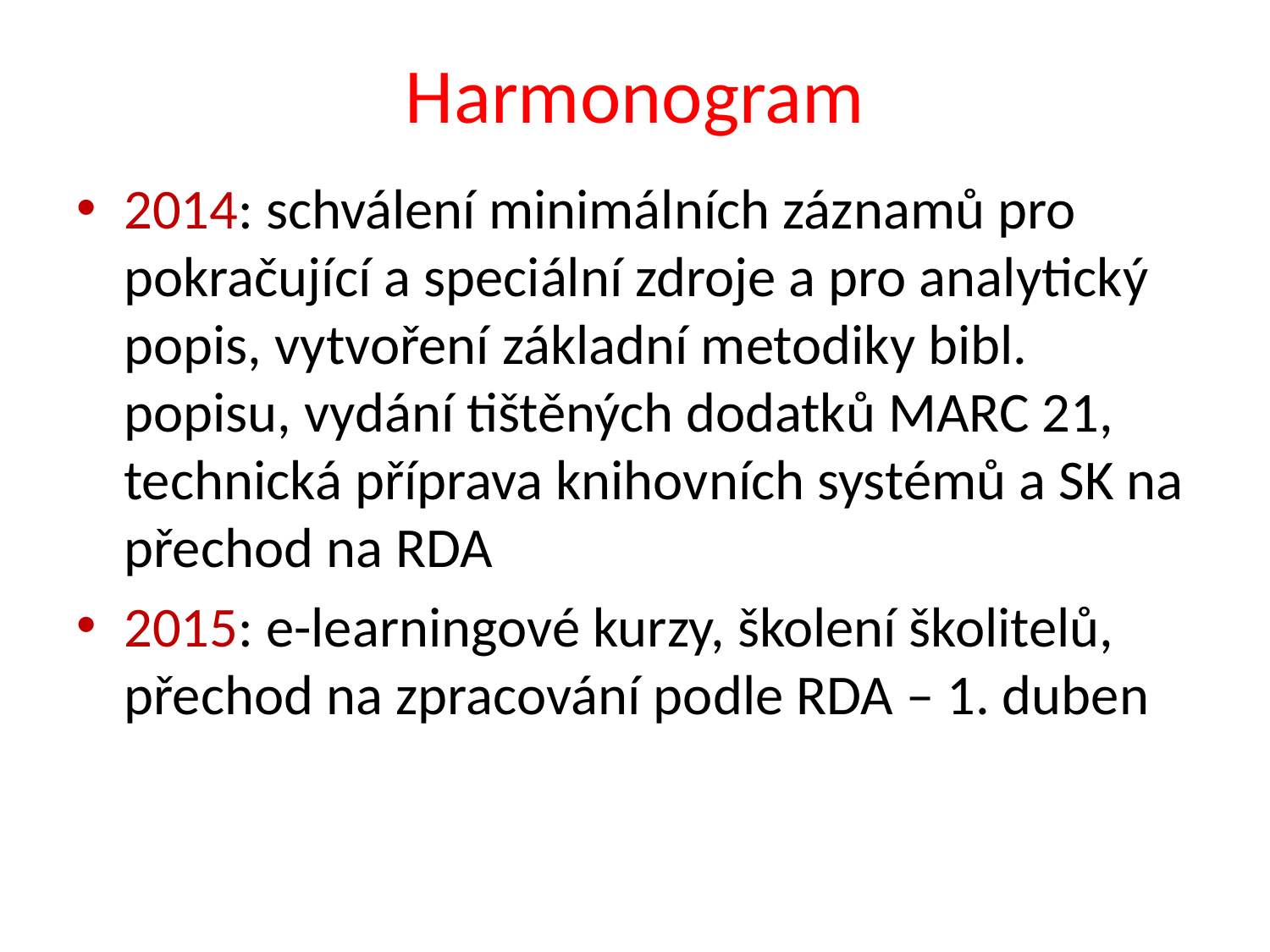

# Harmonogram
2014: schválení minimálních záznamů pro pokračující a speciální zdroje a pro analytický popis, vytvoření základní metodiky bibl. popisu, vydání tištěných dodatků MARC 21, technická příprava knihovních systémů a SK na přechod na RDA
2015: e-learningové kurzy, školení školitelů, přechod na zpracování podle RDA – 1. duben